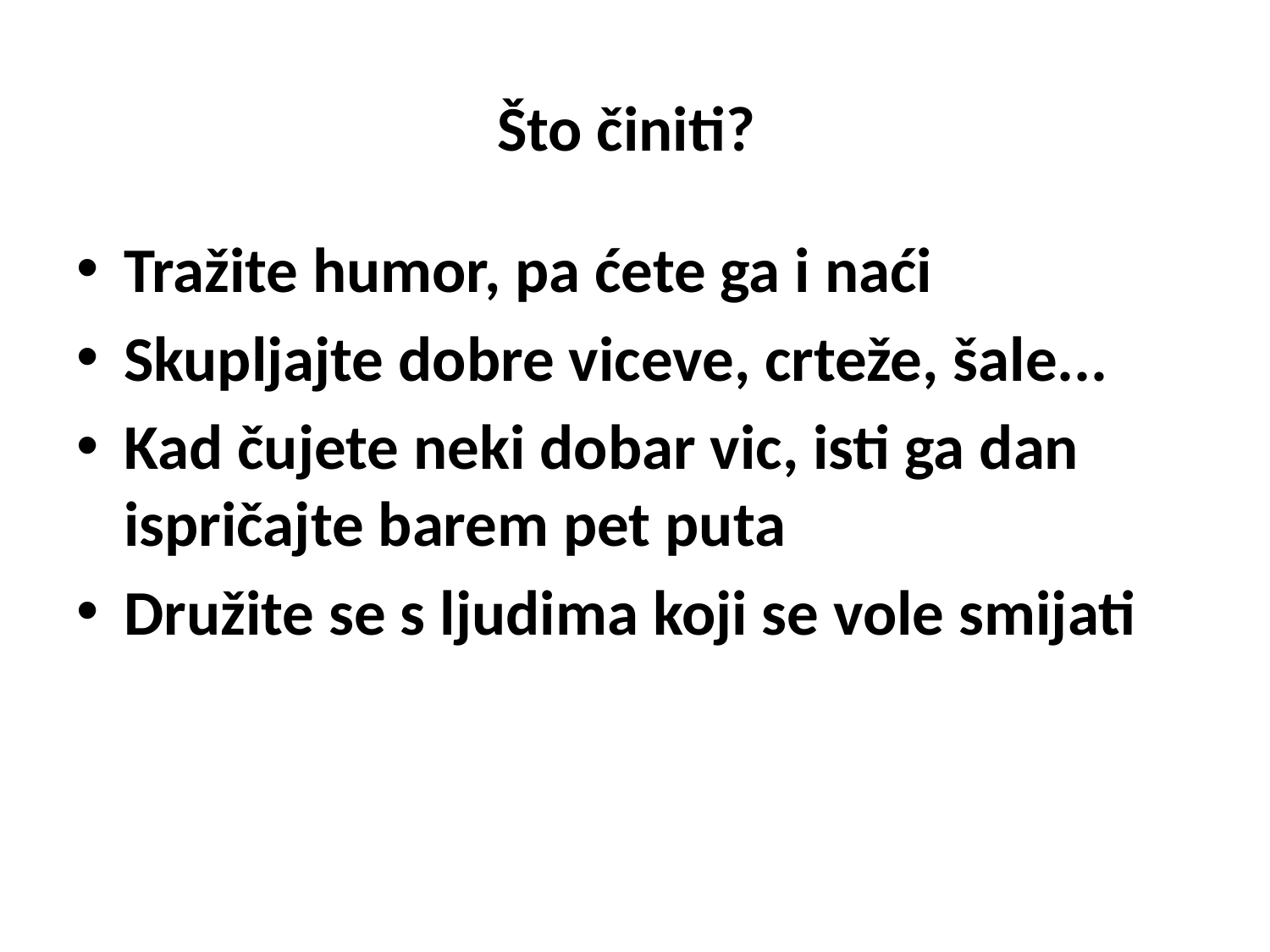

# Što činiti?
Tražite humor, pa ćete ga i naći
Skupljajte dobre viceve, crteže, šale...
Kad čujete neki dobar vic, isti ga dan ispričajte barem pet puta
Družite se s ljudima koji se vole smijati